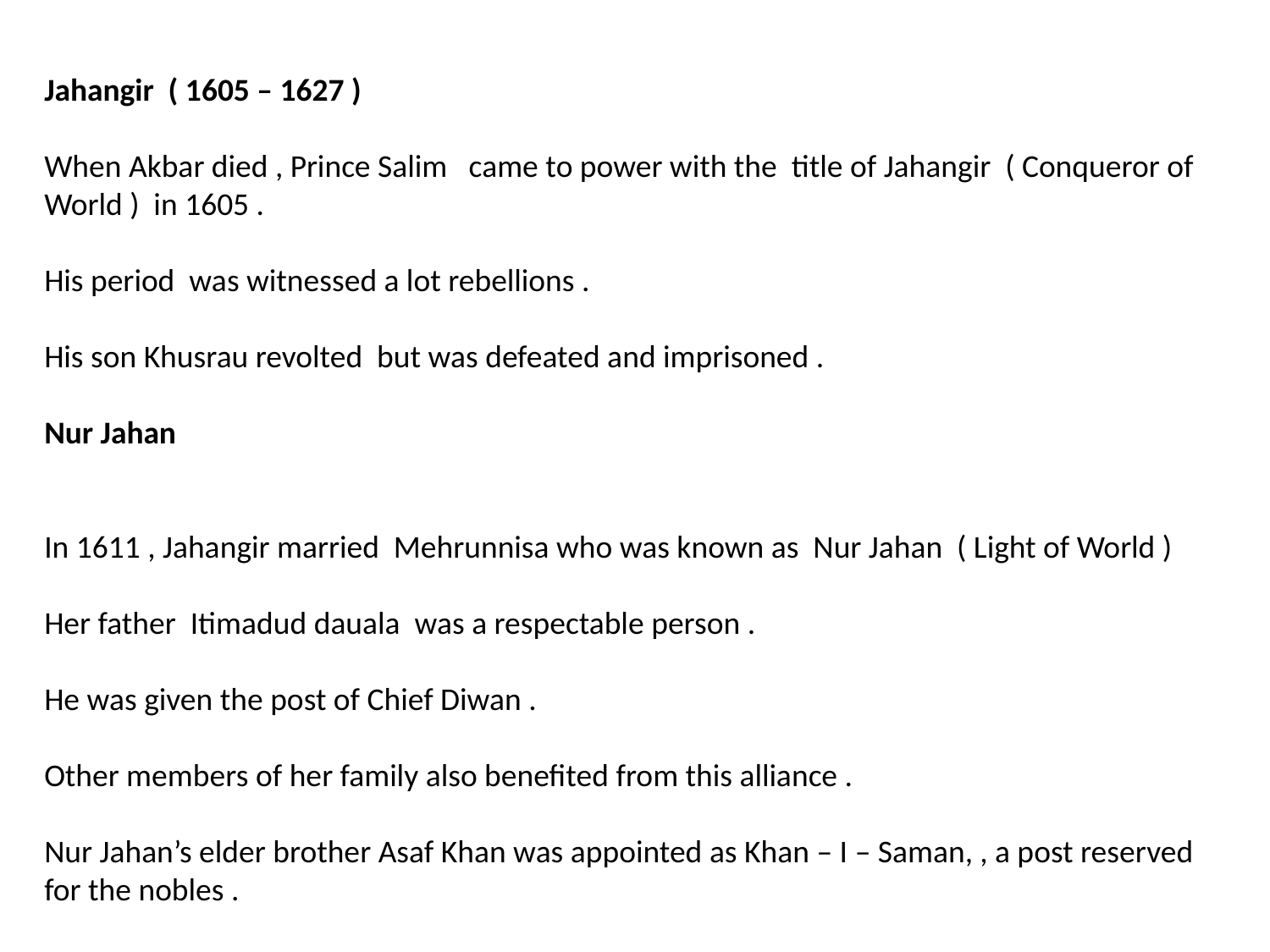

Jahangir  ( 1605 – 1627 )

When Akbar died , Prince Salim   came to power with the  title of Jahangir  ( Conqueror of World )  in 1605 .

His period  was witnessed a lot rebellions .

His son Khusrau revolted  but was defeated and imprisoned .

Nur Jahan

In 1611 , Jahangir married  Mehrunnisa who was known as  Nur Jahan  ( Light of World )

Her father  Itimadud dauala  was a respectable person .

He was given the post of Chief Diwan .

Other members of her family also benefited from this alliance .

Nur Jahan’s elder brother Asaf Khan was appointed as Khan – I – Saman, , a post reserved for the nobles .